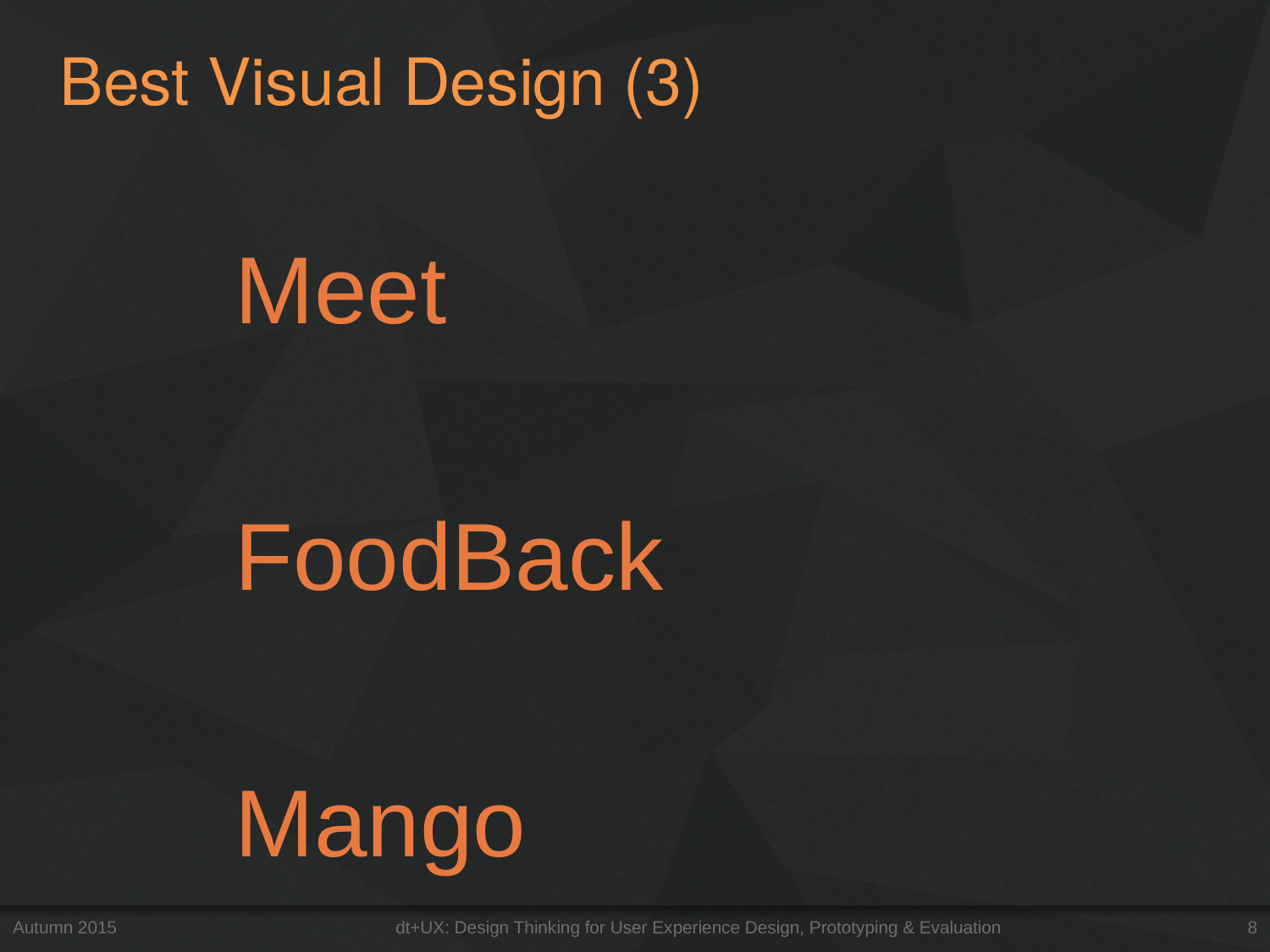

# Best Visual Design (3)
	Meet

	FoodBack

	Mango

Autumn 2015
dt+UX: Design Thinking for User Experience Design, Prototyping & Evaluation
8